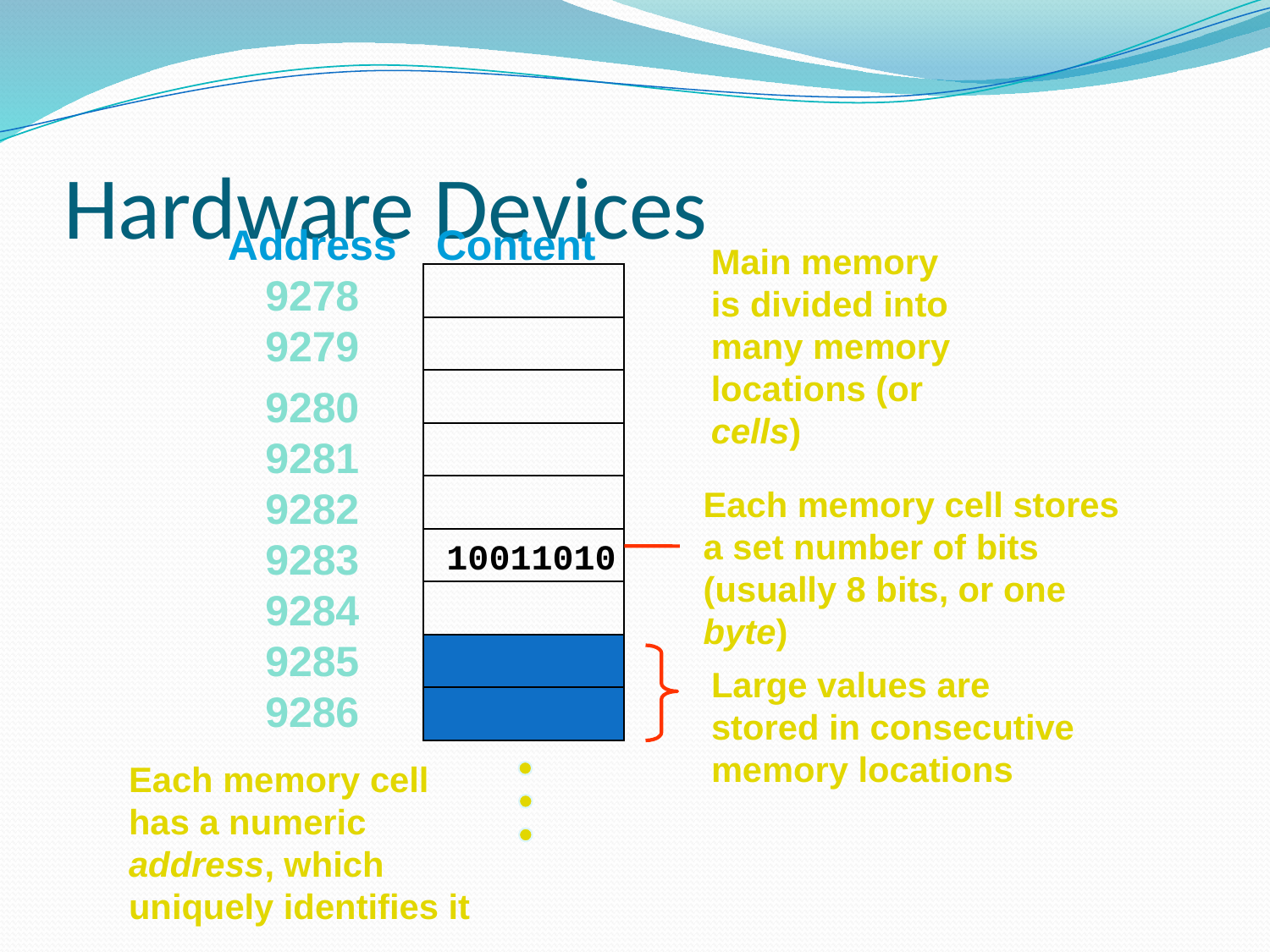

# Hardware Devices
Address
9278
9279
9280
9281
9282
9283
9284
9285
9286
Content
Main memory is divided into many memory locations (or cells)

Each memory cell stores a set number of bits (usually 8 bits, or one byte)

10011010

Large values are
stored in consecutive
memory locations

Each memory cell has a numeric address, which uniquely identifies it